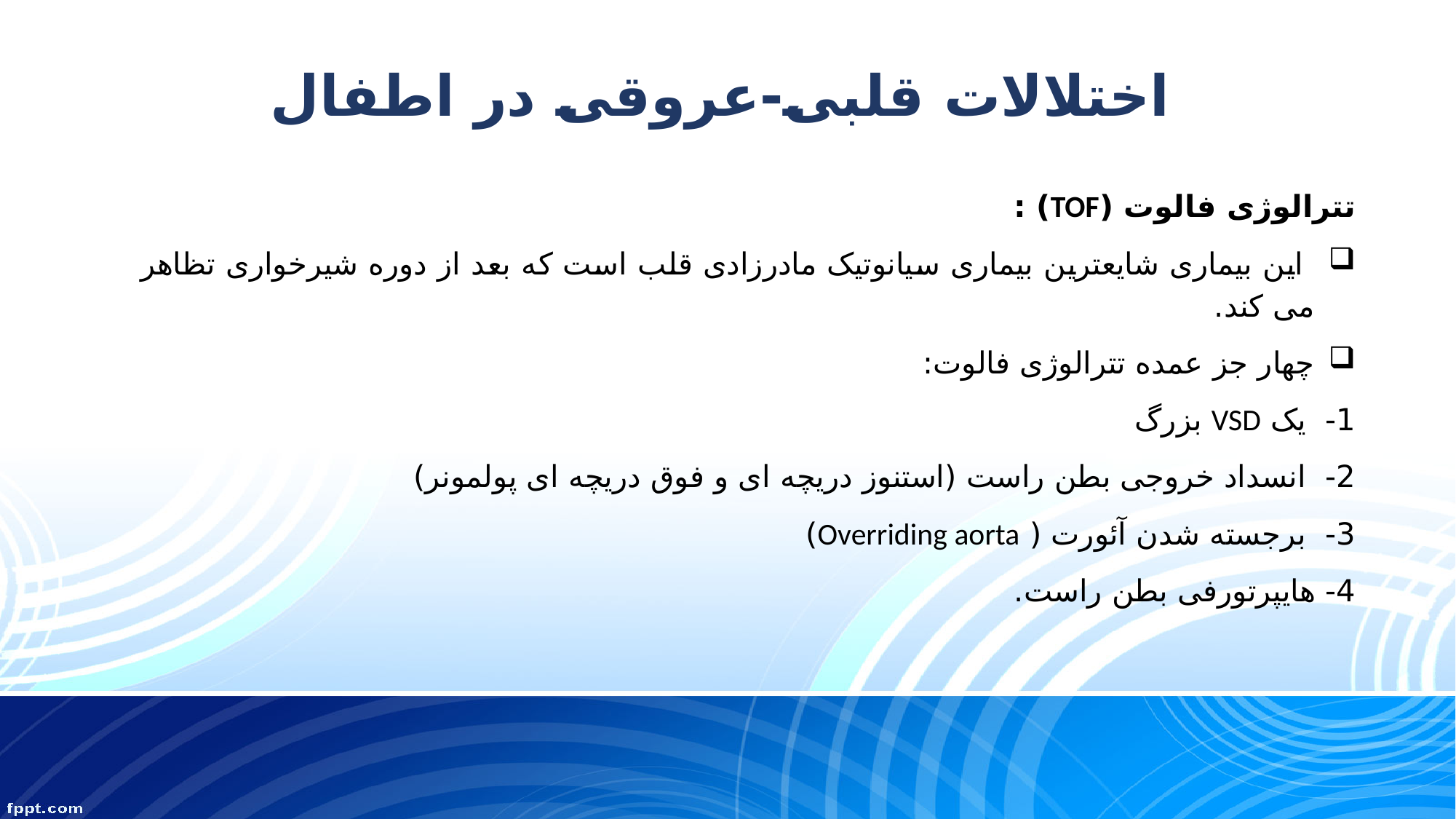

# اختلالات قلبی-عروقی در اطفال
تترالوژی فالوت (TOF) :
 این بیماری شایعترین بیماری سیانوتیک مادرزادی قلب است که بعد از دوره شیرخواری تظاهر می کند.
چهار جز عمده تترالوژی فالوت:
1-  یک VSD بزرگ
2-  انسداد خروجی بطن راست (استنوز دریچه ای و فوق دریچه ای پولمونر)
3-  برجسته شدن آئورت ( Overriding aorta)
4- هایپرتورفی بطن راست.